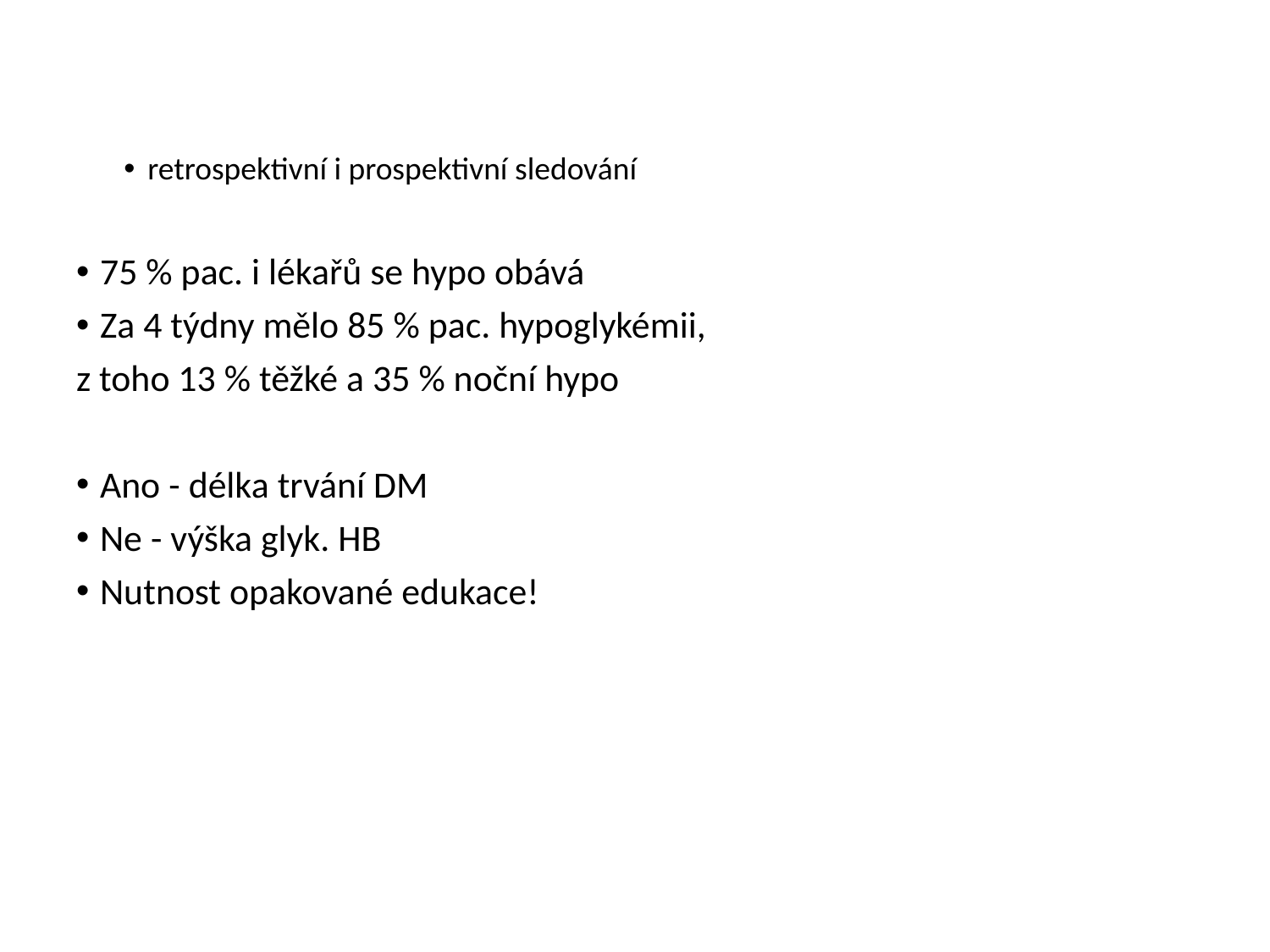

#
retrospektivní i prospektivní sledování

75 % pac. i lékařů se hypo obává
Za 4 týdny mělo 85 % pac. hypoglykémii,
z toho 13 % těžké a 35 % noční hypo

Ano - délka trvání DM
Ne - výška glyk. HB
Nutnost opakované edukace!